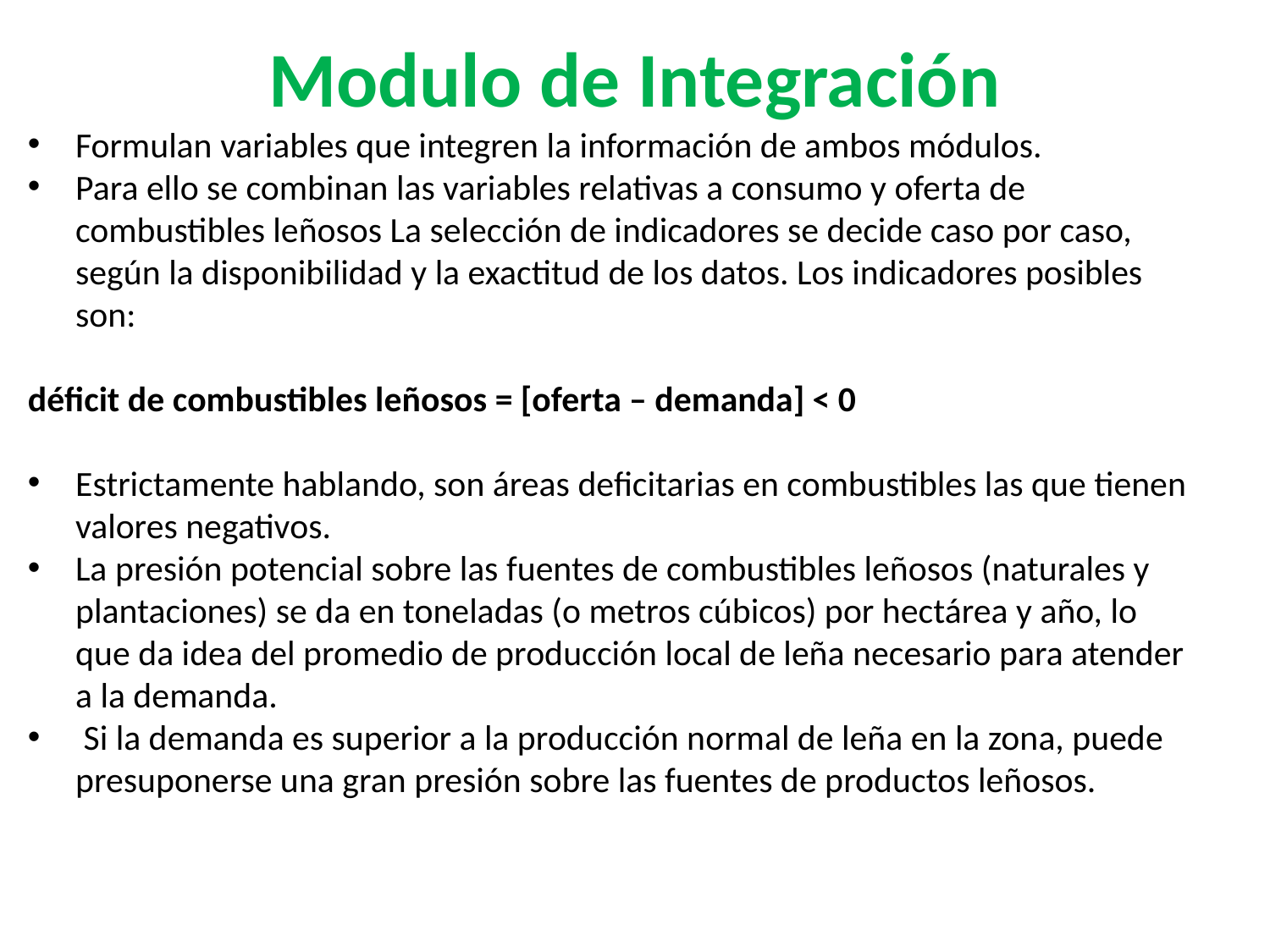

Modulo de Integración
Formulan variables que integren la información de ambos módulos.
Para ello se combinan las variables relativas a consumo y oferta de combustibles leñosos La selección de indicadores se decide caso por caso, según la disponibilidad y la exactitud de los datos. Los indicadores posibles son:

déficit de combustibles leñosos = [oferta – demanda] < 0

Estrictamente hablando, son áreas deficitarias en combustibles las que tienen valores negativos.
La presión potencial sobre las fuentes de combustibles leñosos (naturales y plantaciones) se da en toneladas (o metros cúbicos) por hectárea y año, lo que da idea del promedio de producción local de leña necesario para atender a la demanda.
 Si la demanda es superior a la producción normal de leña en la zona, puede presuponerse una gran presión sobre las fuentes de productos leñosos.